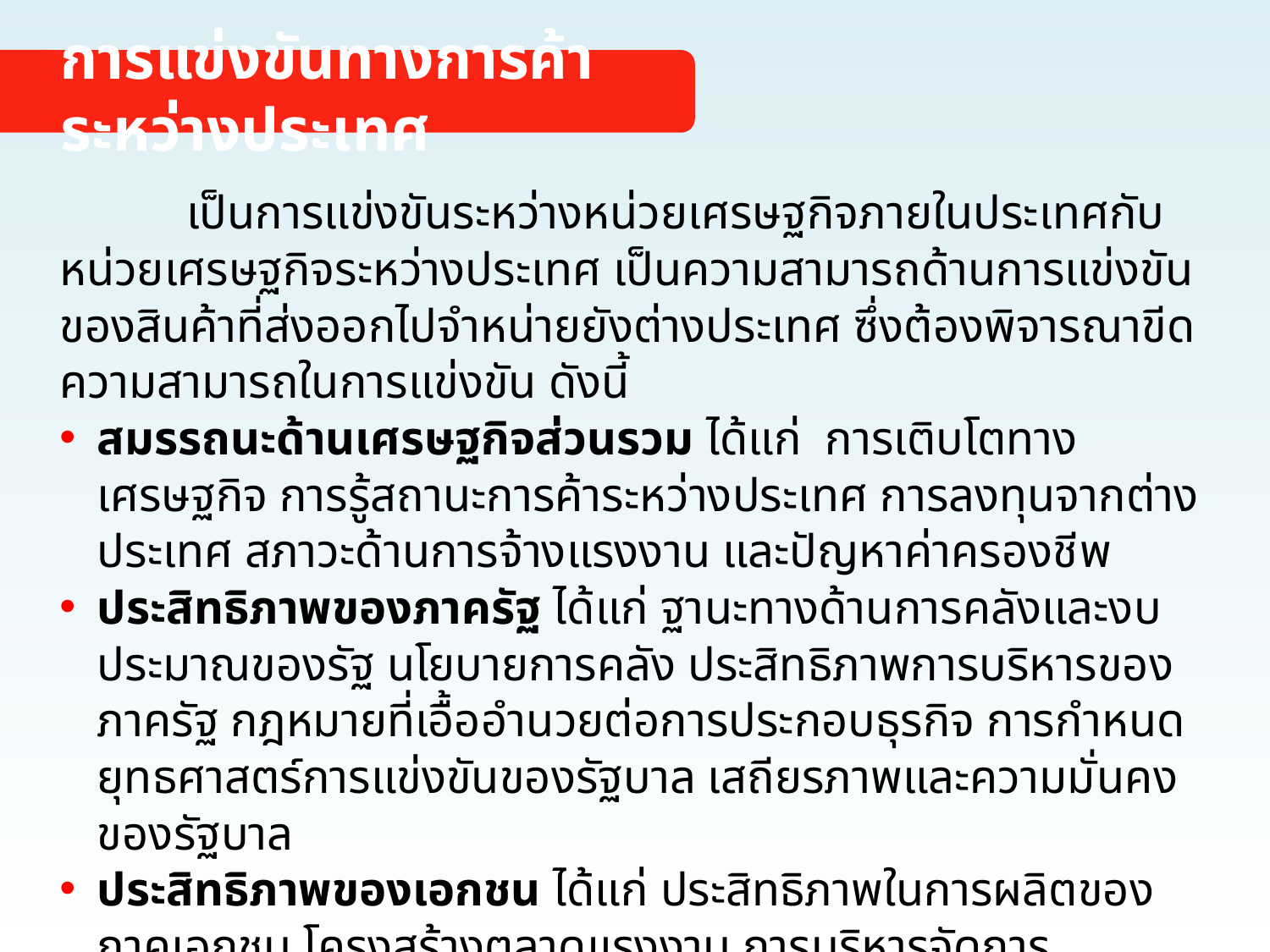

การแข่งขันทางการค้าระหว่างประเทศ
	เป็นการแข่งขันระหว่างหน่วยเศรษฐกิจภายในประเทศกับหน่วยเศรษฐกิจระหว่างประเทศ เป็นความสามารถด้านการแข่งขันของสินค้าที่ส่งออกไปจำหน่ายยังต่างประเทศ ซึ่งต้องพิจารณาขีดความสามารถในการแข่งขัน ดังนี้
สมรรถนะด้านเศรษฐกิจส่วนรวม ได้แก่  การเติบโตทางเศรษฐกิจ การรู้สถานะการค้าระหว่างประเทศ การลงทุนจากต่างประเทศ สภาวะด้านการจ้างแรงงาน และปัญหาค่าครองชีพ
ประสิทธิภาพของภาครัฐ ได้แก่ ฐานะทางด้านการคลังและงบประมาณของรัฐ นโยบายการคลัง ประสิทธิภาพการบริหารของภาครัฐ กฎหมายที่เอื้ออำนวยต่อการประกอบธุรกิจ การกำหนดยุทธศาสตร์การแข่งขันของรัฐบาล เสถียรภาพและความมั่นคงของรัฐบาล
ประสิทธิภาพของเอกชน ได้แก่ ประสิทธิภาพในการผลิตของภาคเอกชน โครงสร้างตลาดแรงงาน การบริหารจัดการ
โครงสร้างพื้นฐาน ได้แก่ สาธารณูปโภคพื้นฐาน โครงสร้างพื้นฐานด้านเทคโนโลยี วิทยาศาสตร์ การศึกษา สุขภาพ และสิ่งแวดล้อม